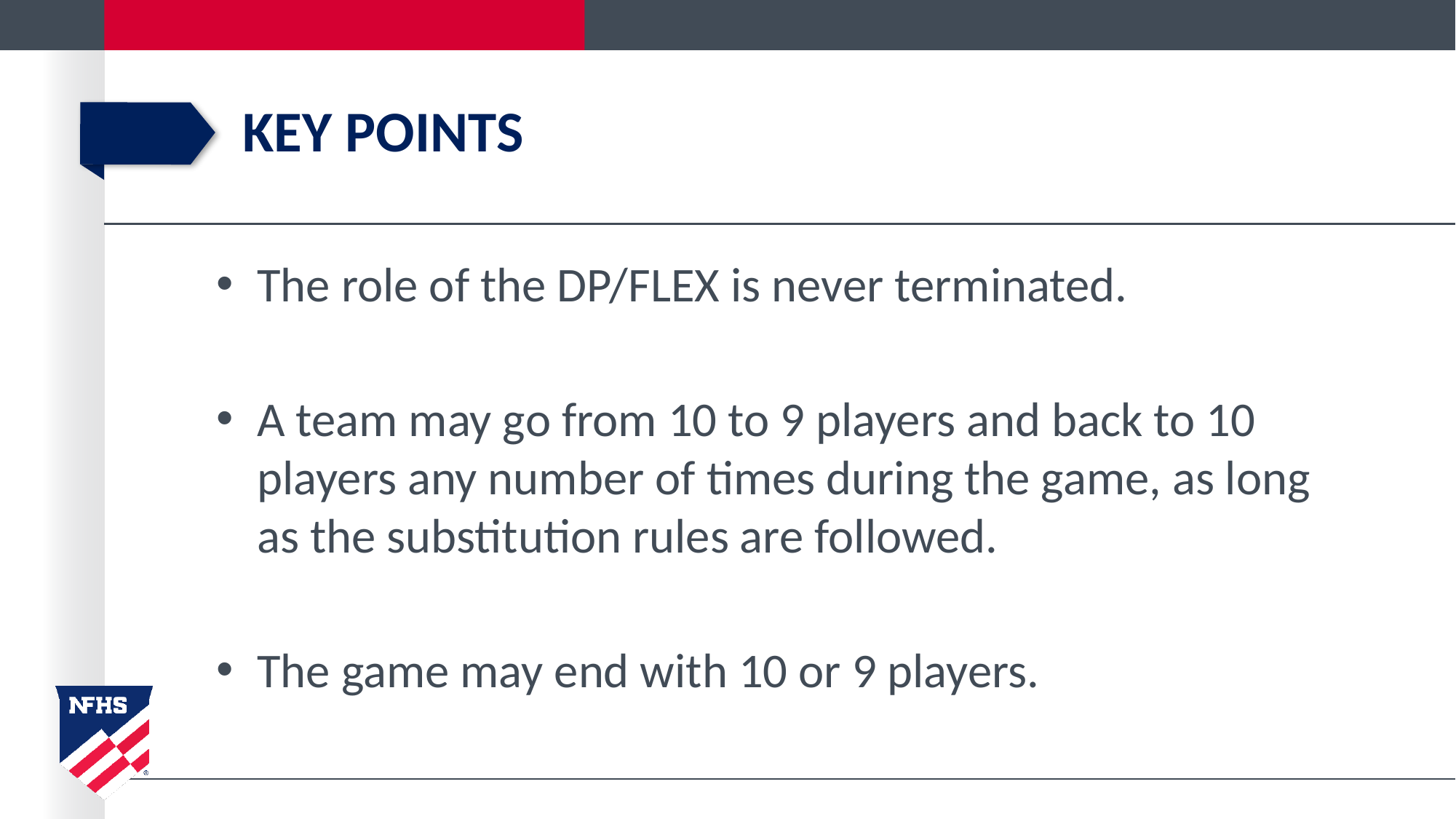

# Key points
The role of the DP/FLEX is never terminated.
A team may go from 10 to 9 players and back to 10 players any number of times during the game, as long as the substitution rules are followed.
The game may end with 10 or 9 players.